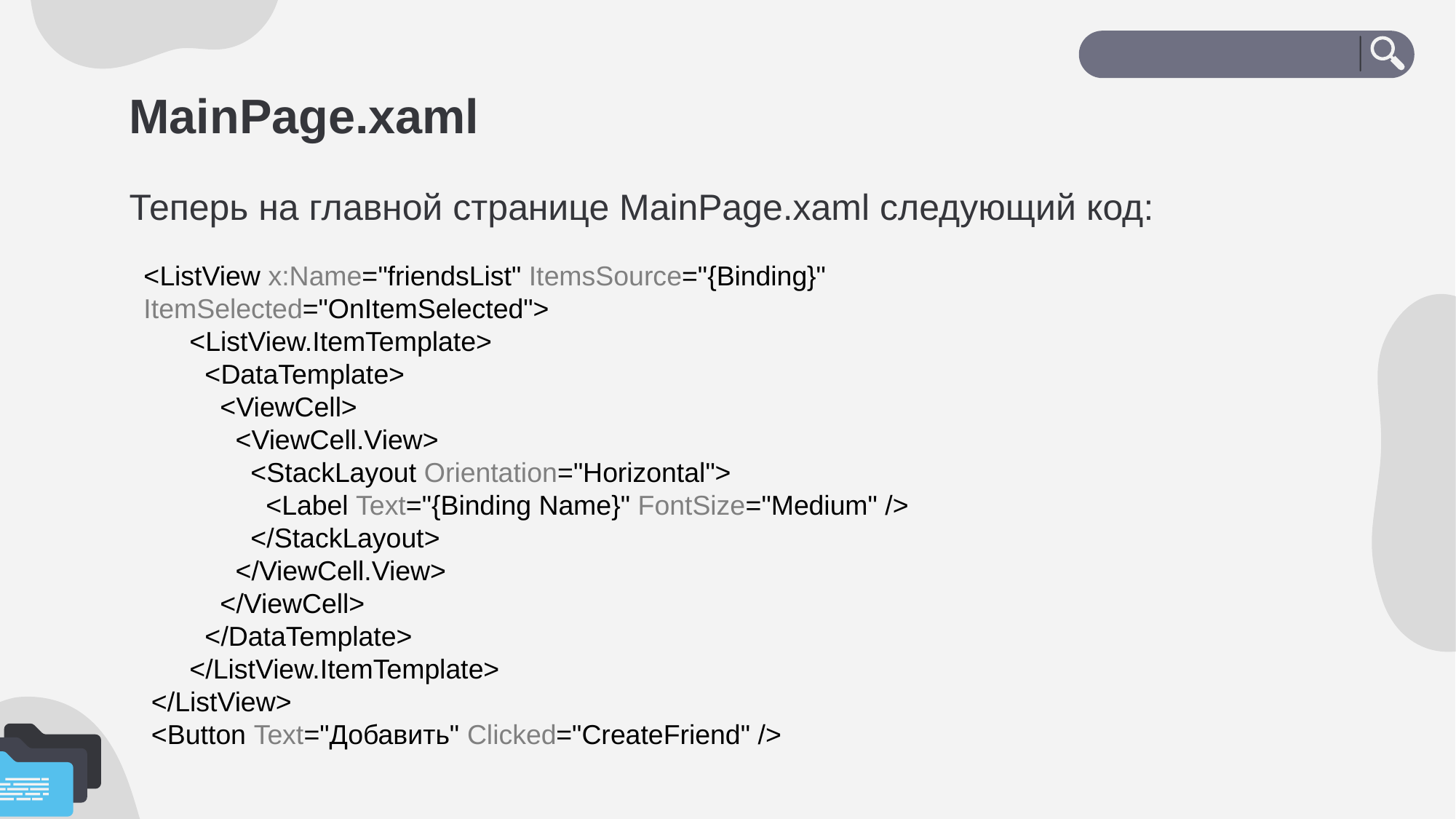

# MainPage.xaml
Теперь на главной странице MainPage.xaml следующий код:
<ListView x:Name="friendsList" ItemsSource="{Binding}" ItemSelected="OnItemSelected">
      <ListView.ItemTemplate>
        <DataTemplate>
          <ViewCell>
            <ViewCell.View>
              <StackLayout Orientation="Horizontal">
                <Label Text="{Binding Name}" FontSize="Medium" />
              </StackLayout>
            </ViewCell.View>
          </ViewCell>
        </DataTemplate>
      </ListView.ItemTemplate>
 </ListView>
 <Button Text="Добавить" Clicked="CreateFriend" />